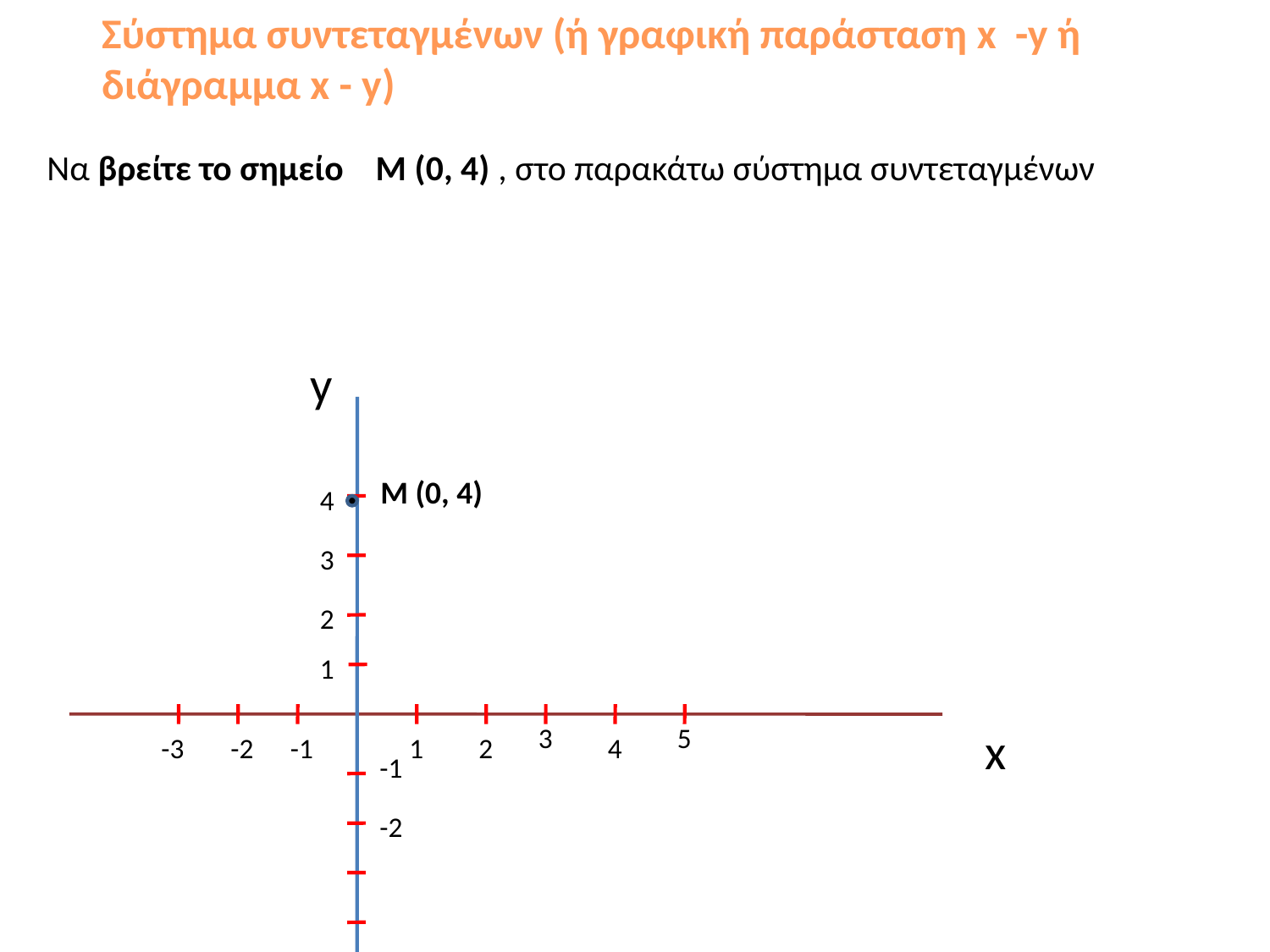

Σύστημα συντεταγμένων (ή γραφική παράσταση x  -y ή διάγραμμα x - y)
Να βρείτε το σημείο    Μ (0, 4) , στο παρακάτω σύστημα συντεταγμένων
y
Μ (0, 4)
4

3
2
1
3
5
x
-3
-2
-1
1
2
4
-1
-2